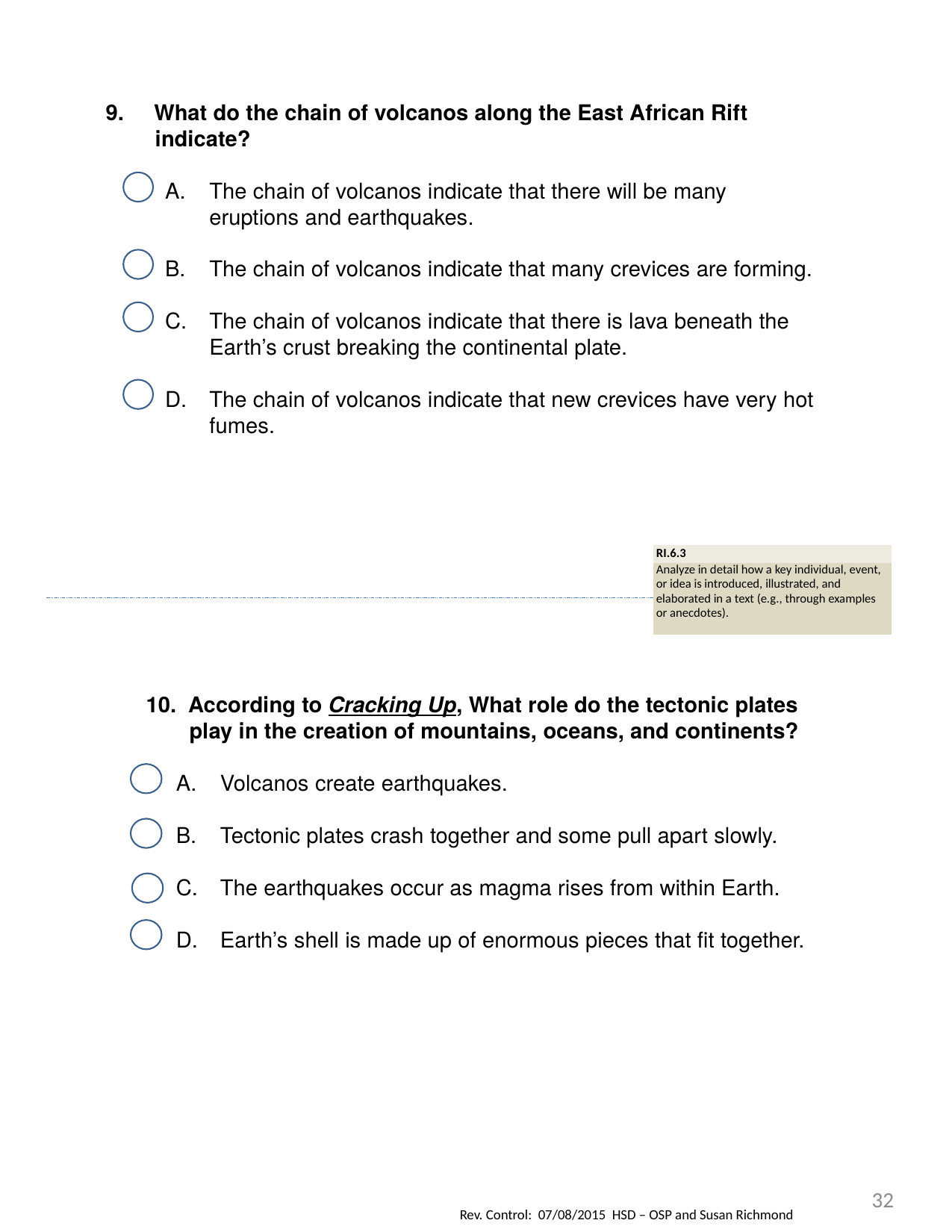

What do the chain of volcanos along the East African Rift
        indicate?

The chain of volcanos indicate that there will be many eruptions and earthquakes.

The chain of volcanos indicate that many crevices are forming.

The chain of volcanos indicate that there is lava beneath the Earth’s crust breaking the continental plate.

The chain of volcanos indicate that new crevices have very hot fumes.

| RI.6.3 |
| --- |
| Analyze in detail how a key individual, event, or idea is introduced, illustrated, and elaborated in a text (e.g., through examples or anecdotes). |
According to Cracking Up, What role do the tectonic plates
       play in the creation of mountains, oceans, and continents?

Volcanos create earthquakes.

Tectonic plates crash together and some pull apart slowly.

The earthquakes occur as magma rises from within Earth.

Earth’s shell is made up of enormous pieces that fit together.

32